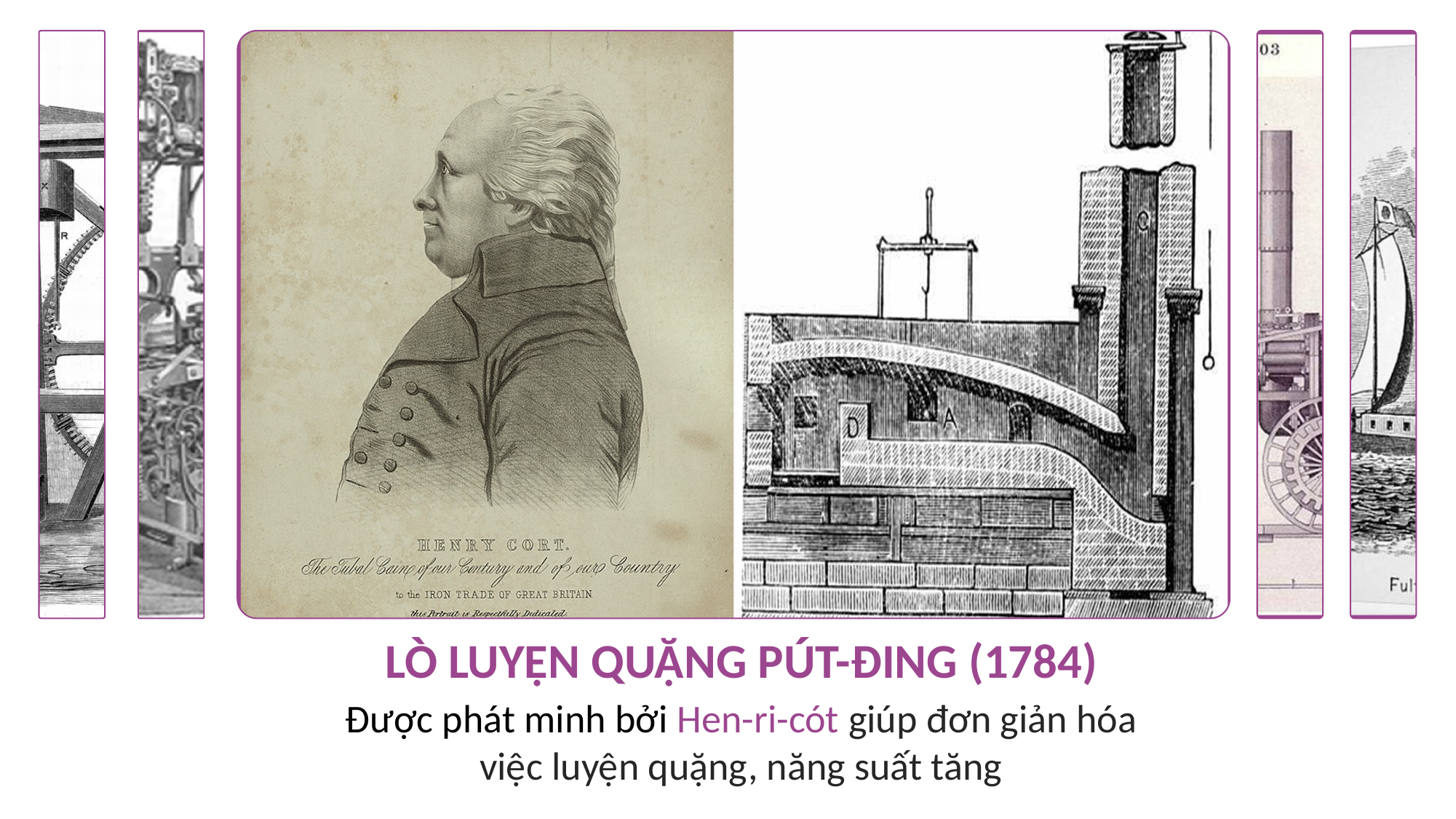

LÒ LUYỆN QUẶNG PÚT-ĐING (1784)
Được phát minh bởi Hen-ri-cót giúp đơn giản hóa việc luyện quặng, năng suất tăng